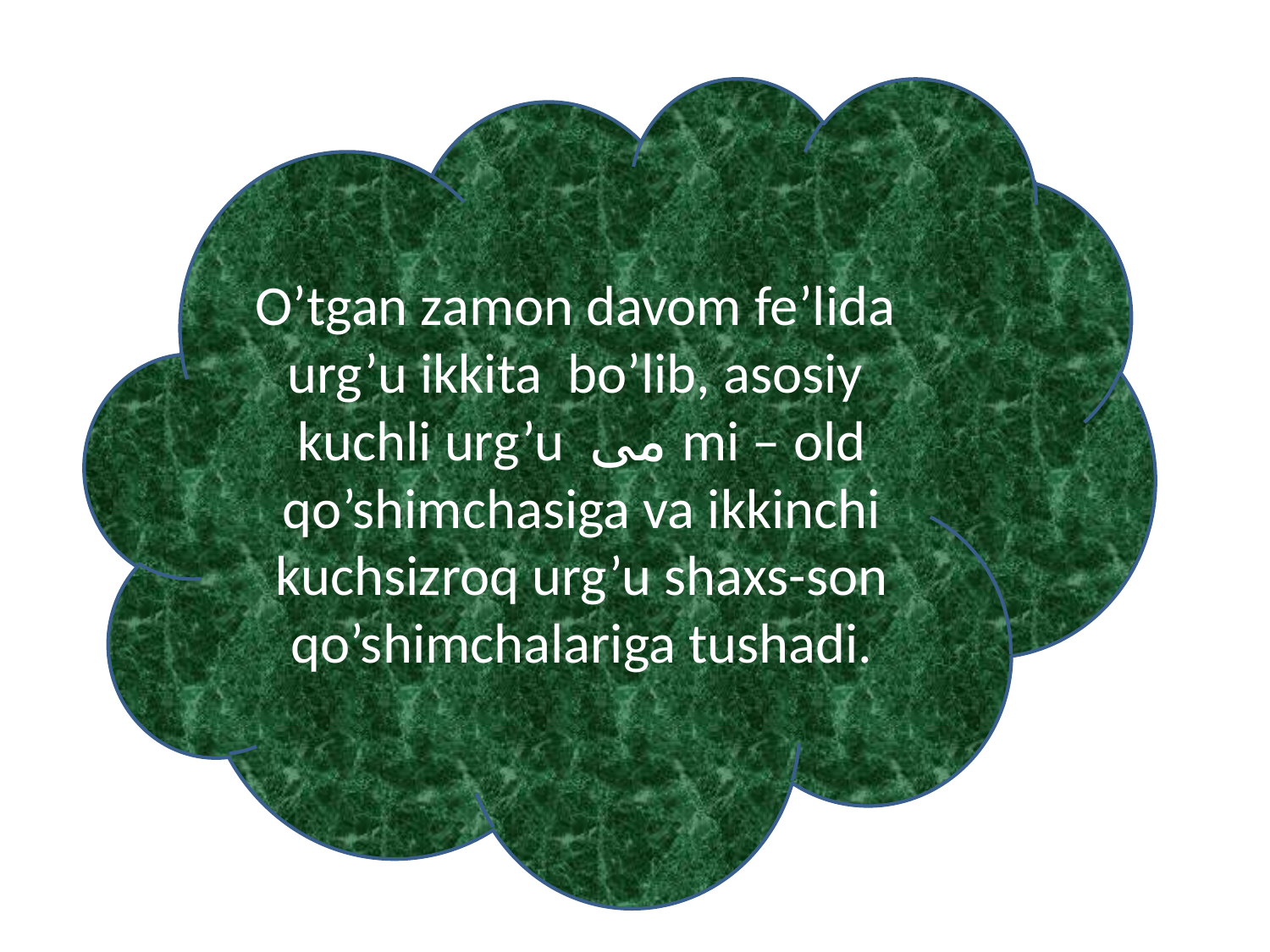

# ,
O’tgan zamon davom fe’lida  urg’u ikkita  bo’lib, asosiy  kuchli urg’u  مى mi – old qo’shimchasiga va ikkinchi kuchsizroq urg’u shaxs-son qo’shimchalariga tushadi.